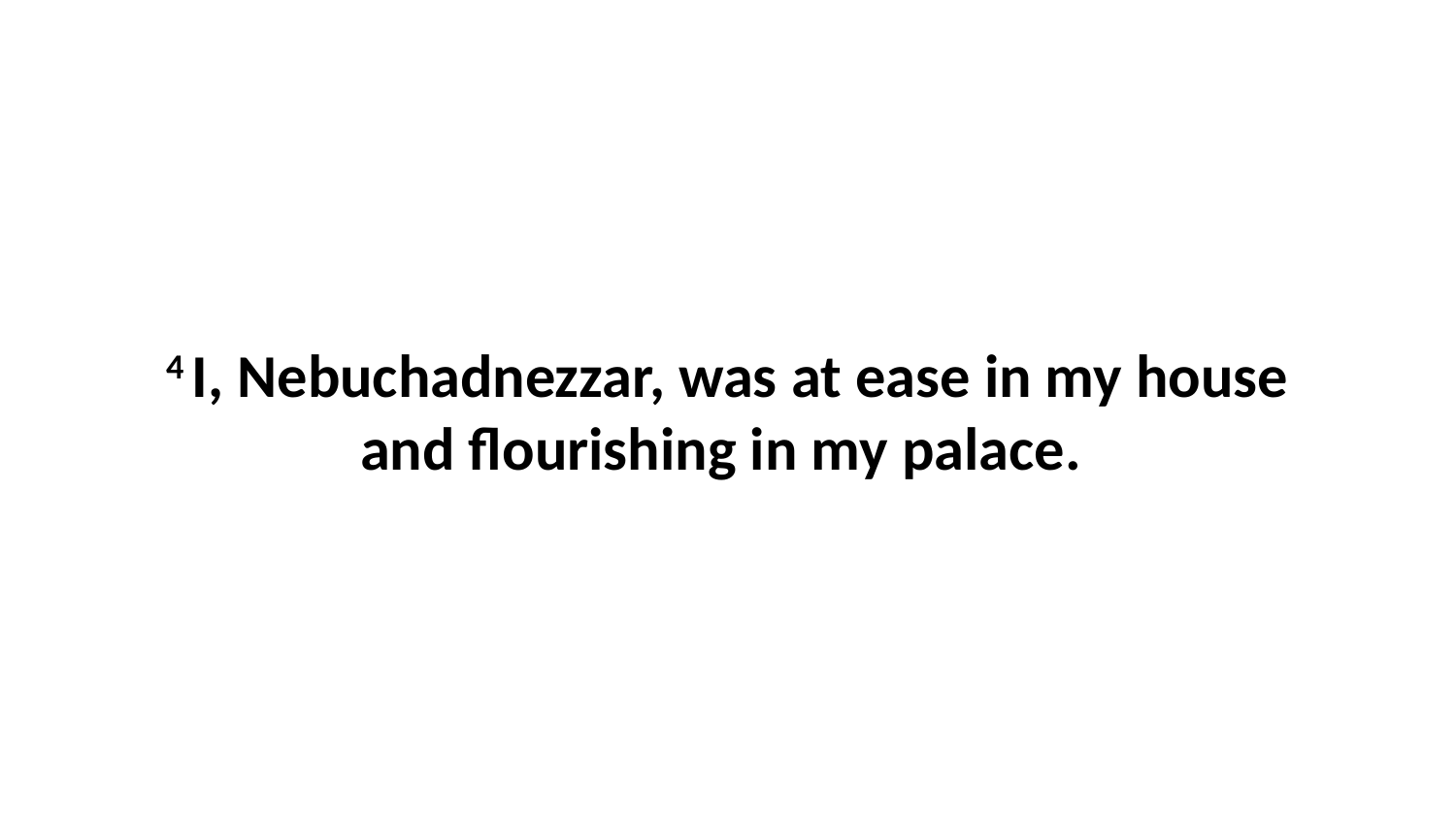

4 I, Nebuchadnezzar, was at ease in my house and flourishing in my palace.